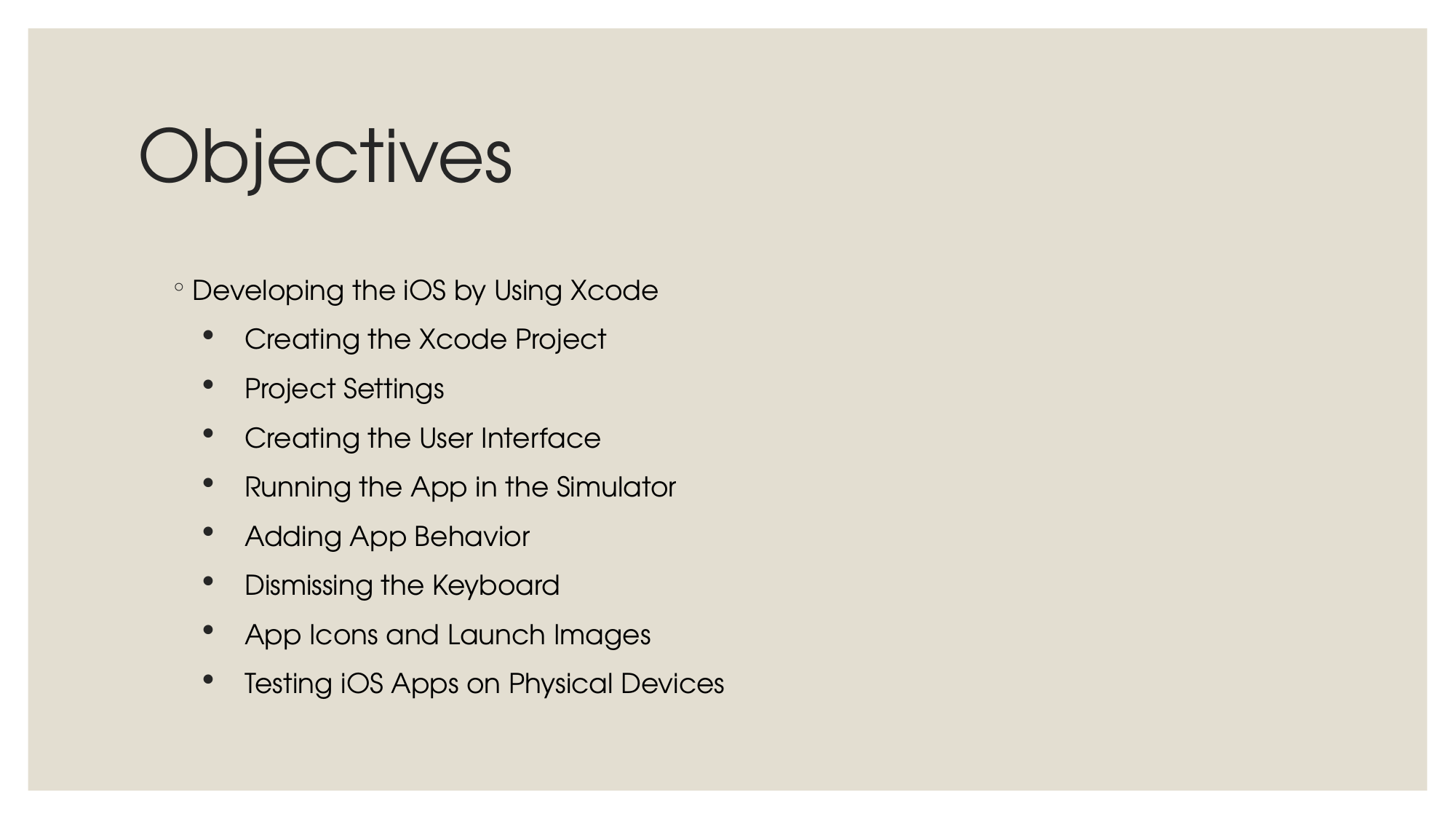

# Objectives
Developing the iOS by Using Xcode
Creating the Xcode Project
Project Settings
Creating the User Interface
Running the App in the Simulator
Adding App Behavior
Dismissing the Keyboard
App Icons and Launch Images
Testing iOS Apps on Physical Devices